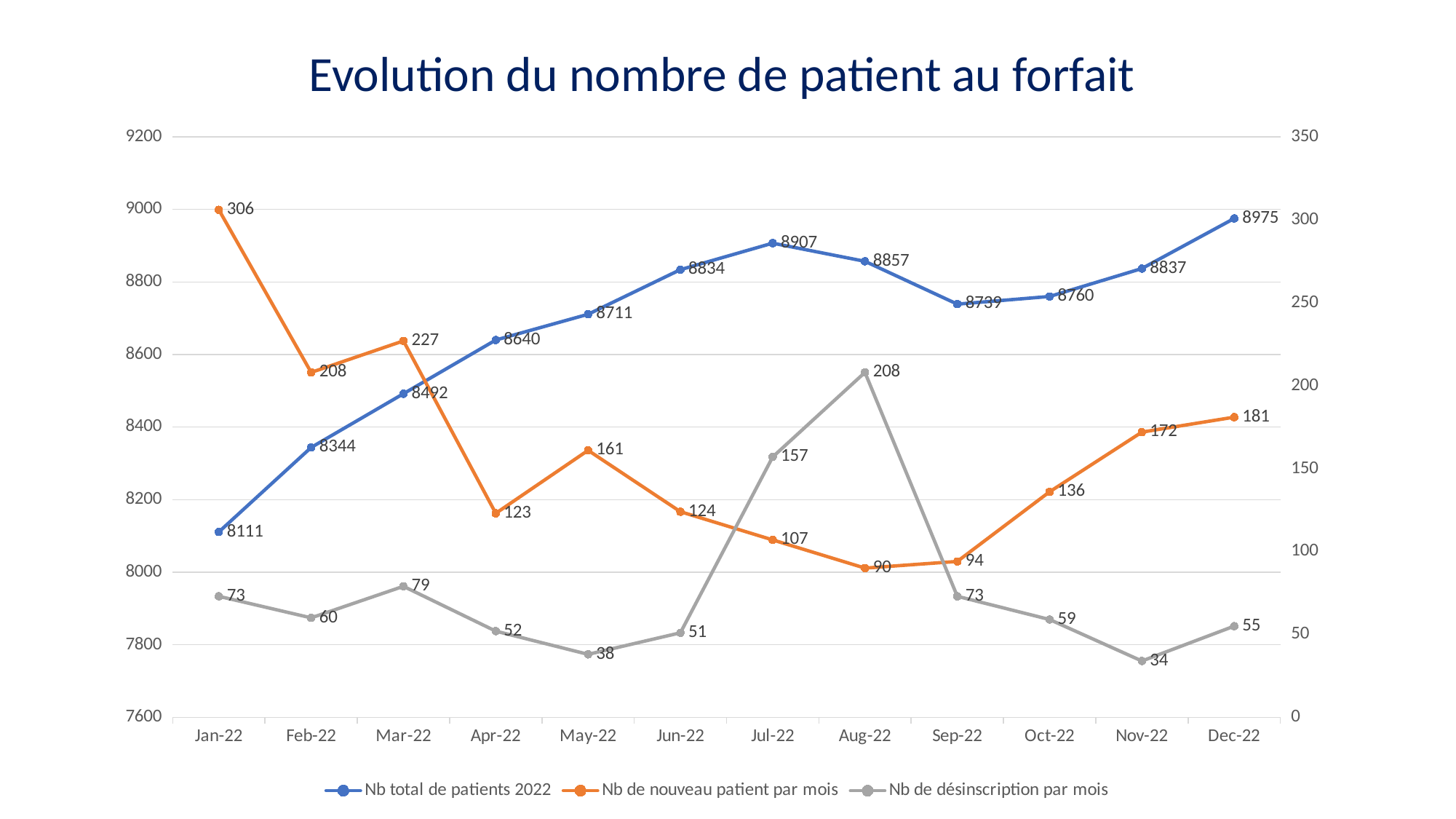

# Evolution du nombre de patient au forfait

### Chart

| Category | Nb total de patients 2022 | Nb de nouveau patient par mois | Nb de désinscription par mois |
|---|---|---|---|
| 44562 | 8111.0 | 306.0 | 73.0 |
| 44593 | 8344.0 | 208.0 | 60.0 |
| 44621 | 8492.0 | 227.0 | 79.0 |
| 44652 | 8640.0 | 123.0 | 52.0 |
| 44682 | 8711.0 | 161.0 | 38.0 |
| 44713 | 8834.0 | 124.0 | 51.0 |
| 44743 | 8907.0 | 107.0 | 157.0 |
| 44774 | 8857.0 | 90.0 | 208.0 |
| 44805 | 8739.0 | 94.0 | 73.0 |
| 44835 | 8760.0 | 136.0 | 59.0 |
| 44866 | 8837.0 | 172.0 | 34.0 |
| 44896 | 8975.0 | 181.0 | 55.0 |